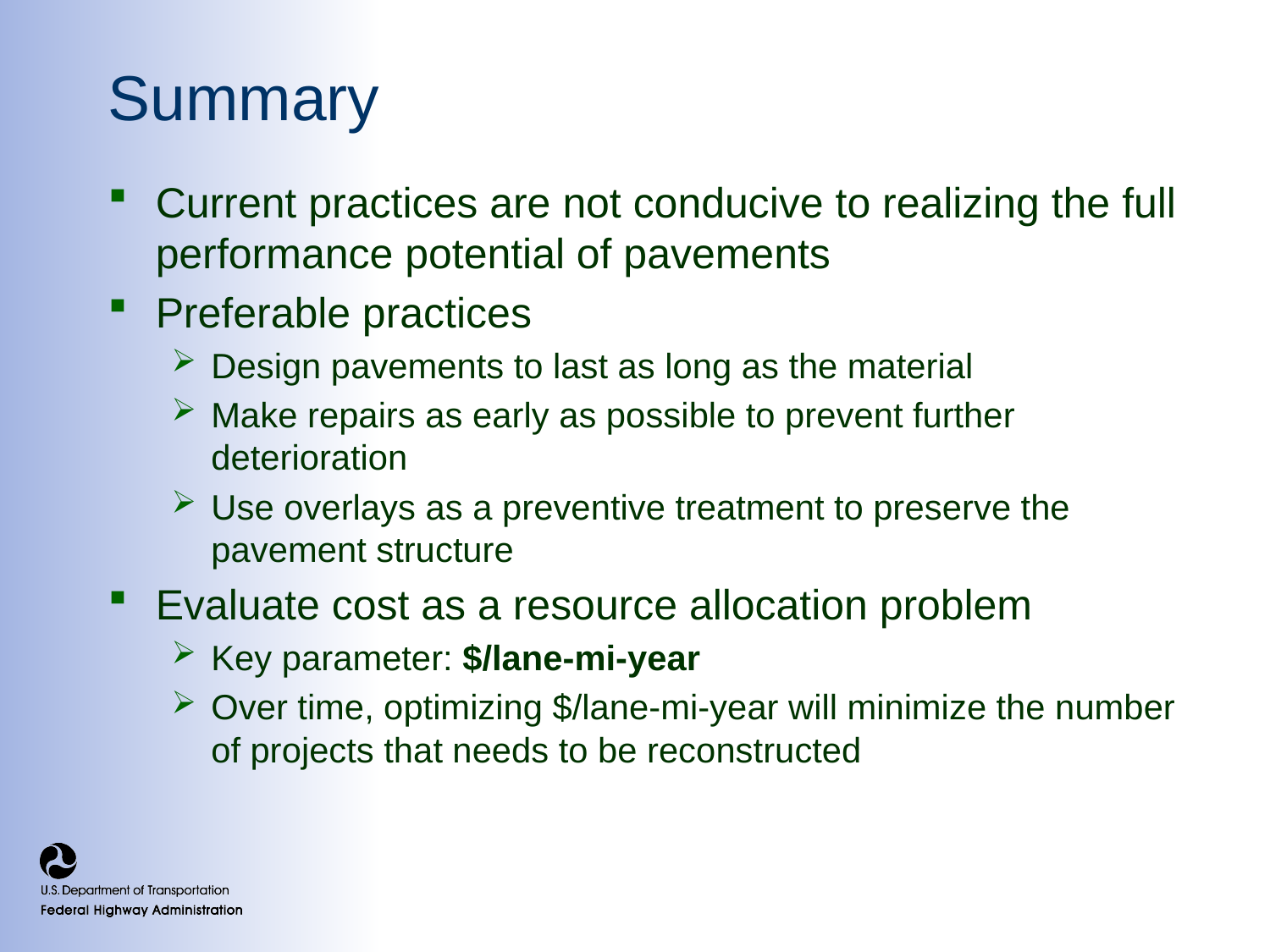

# Summary
Current practices are not conducive to realizing the full performance potential of pavements
Preferable practices
Design pavements to last as long as the material
Make repairs as early as possible to prevent further deterioration
Use overlays as a preventive treatment to preserve the pavement structure
Evaluate cost as a resource allocation problem
Key parameter: $/lane-mi-year
Over time, optimizing $/lane-mi-year will minimize the number of projects that needs to be reconstructed